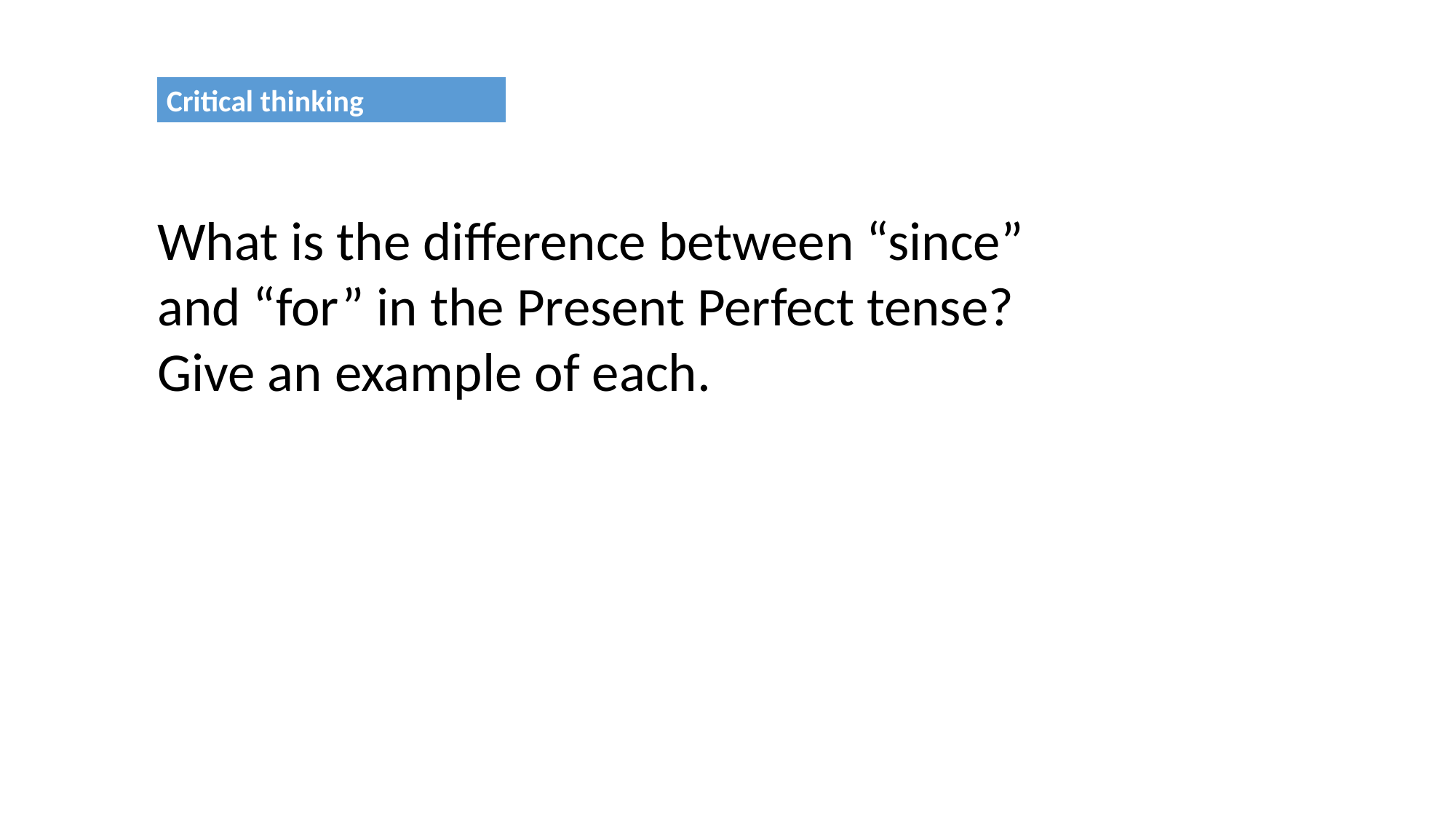

Critical thinking
What is the difference between “since” and “for” in the Present Perfect tense? Give an example of each.